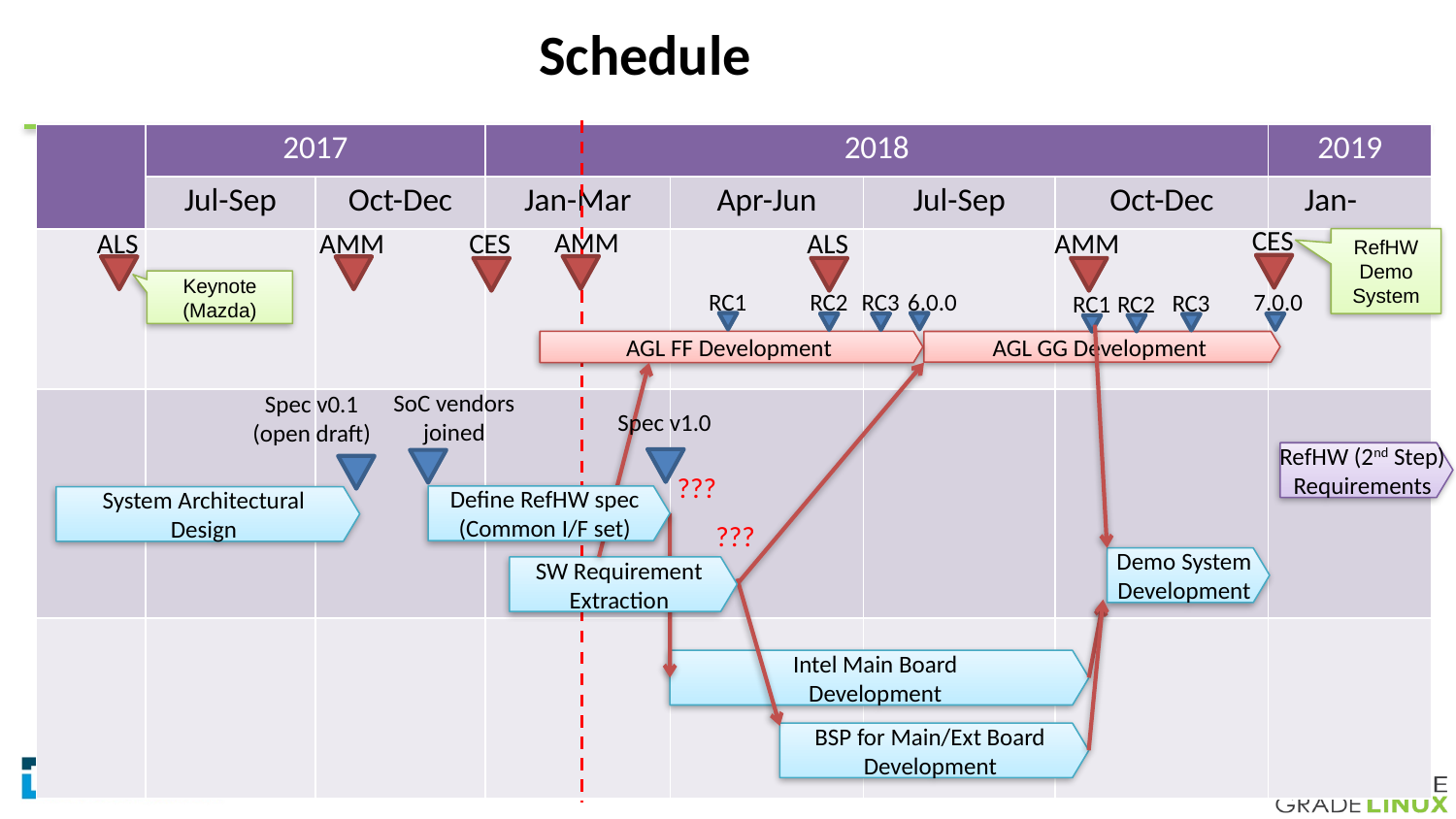

# Schedule
|  | 2017 |  | 2018 |  |  |  | 2019 |
| --- | --- | --- | --- | --- | --- | --- | --- |
|  | Jul-Sep | Oct-Dec | Jan-Mar | Apr-Jun | Jul-Sep | Oct-Dec | Jan- |
|  |  |  |  |  |  |  |  |
|  |  |  |  |  |  |  |  |
|  |  |  |  |  |  |  |  |
CES
AMM
ALS
AMM
CES
ALS
AMM
RefHW
Demo System

Keynote
(Mazda)
6.0.0
RC1
RC2
RC3
7.0.0
RC3
RC2
RC1

AGL FF Development
AGL GG Development
SoC vendors
joined
Spec v0.1
(open draft)
Spec v1.0
RefHW (2nd Step)
Requirements

???
Define RefHW spec
(Common I/F set)
System Architectural
Design
???
Demo System
Development
SW Requirement
Extraction
Intel Main Board
Development
BSP for Main/Ext Board
Development